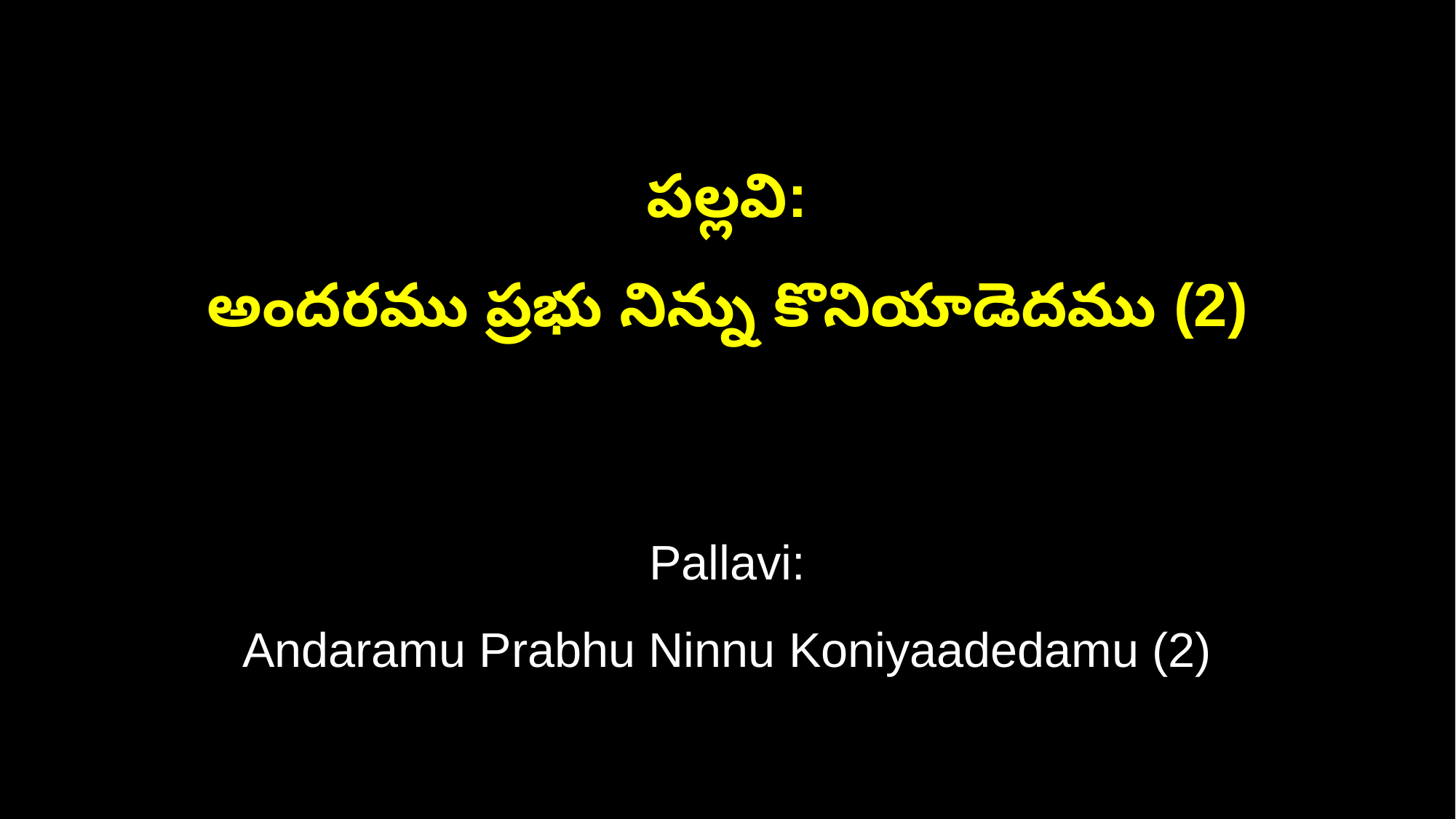

పల్లవి:
అందరము ప్రభు నిన్ను కొనియాడెదము (2)
Pallavi:
Andaramu Prabhu Ninnu Koniyaadedamu (2)